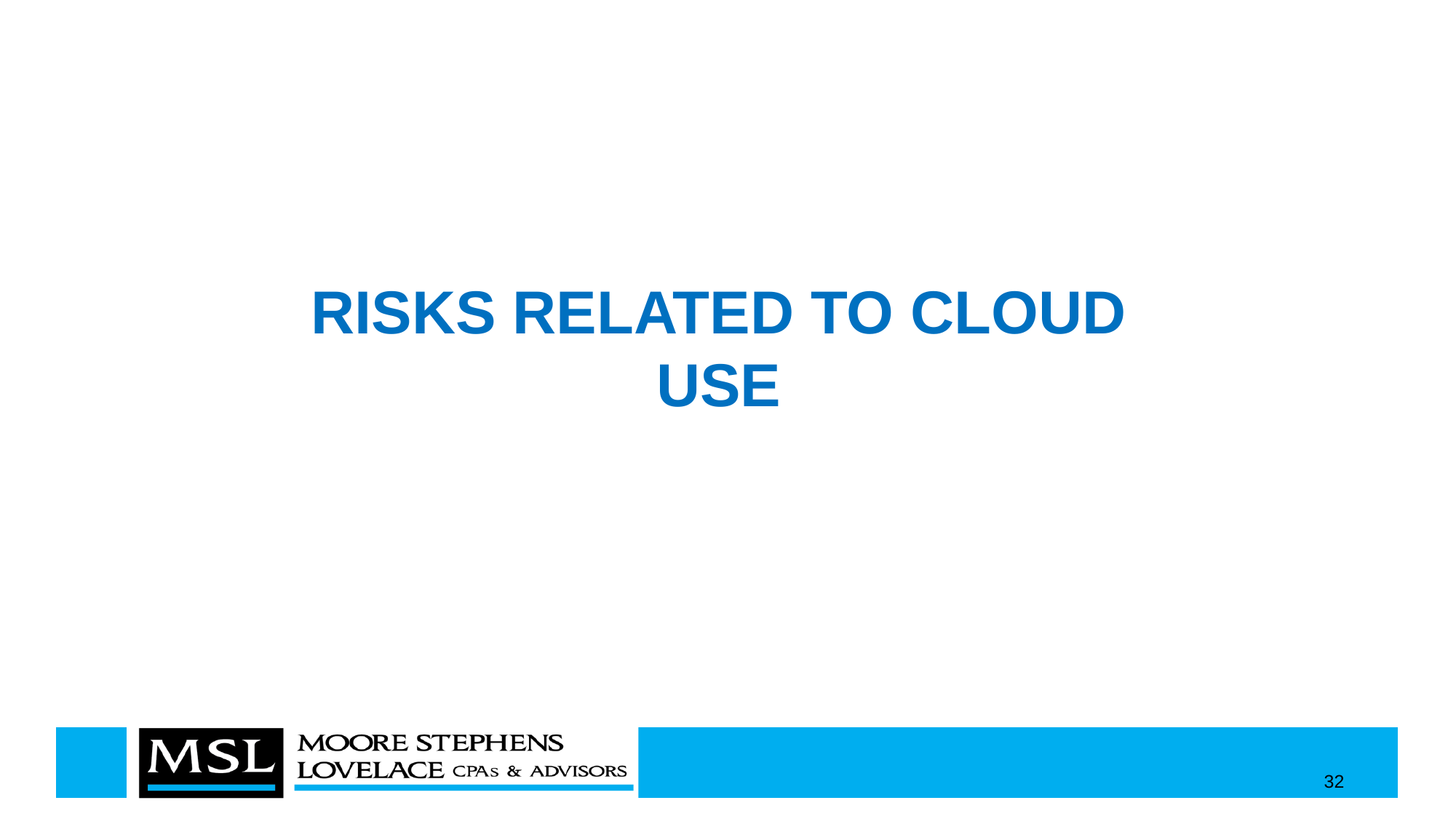

# Risks related to cloud use
32